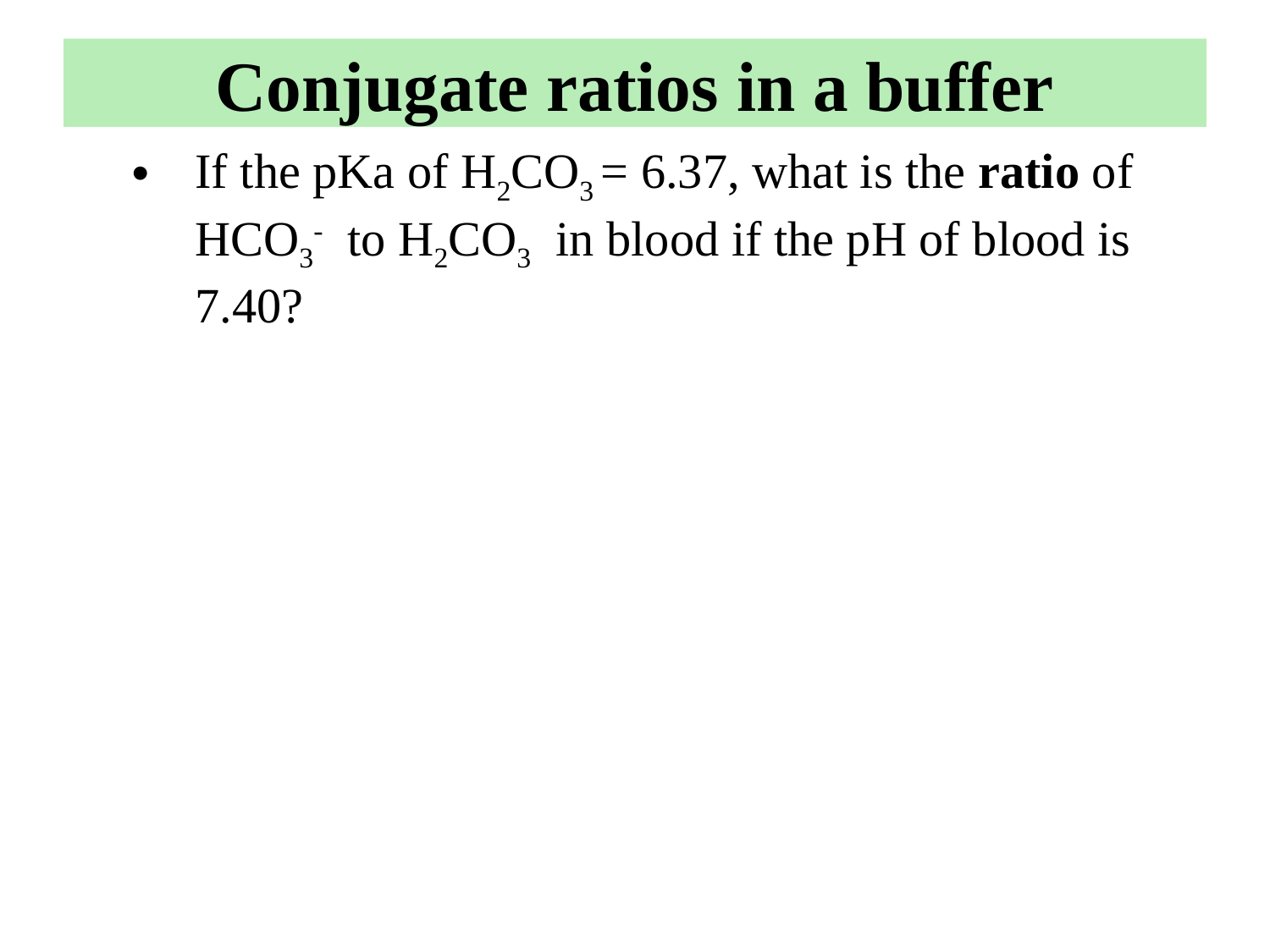

# Conjugate ratios in a buffer
If the pKa of H2CO3 = 6.37, what is the ratio of HCO3-  to H2CO3  in blood if the pH of blood is 7.40?